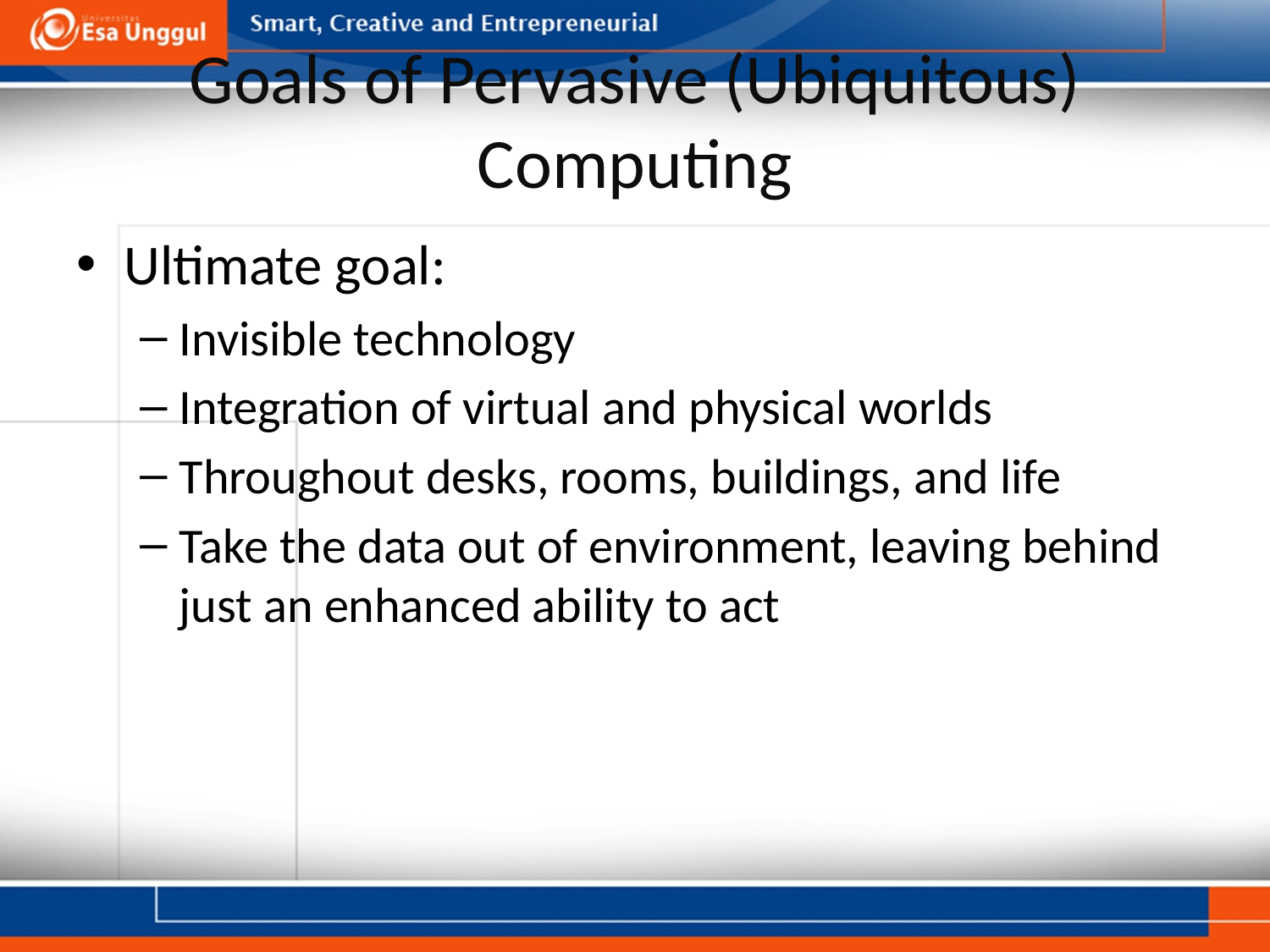

# Goals of Pervasive (Ubiquitous) Computing
Ultimate goal:
Invisible technology
Integration of virtual and physical worlds
Throughout desks, rooms, buildings, and life
Take the data out of environment, leaving behind just an enhanced ability to act